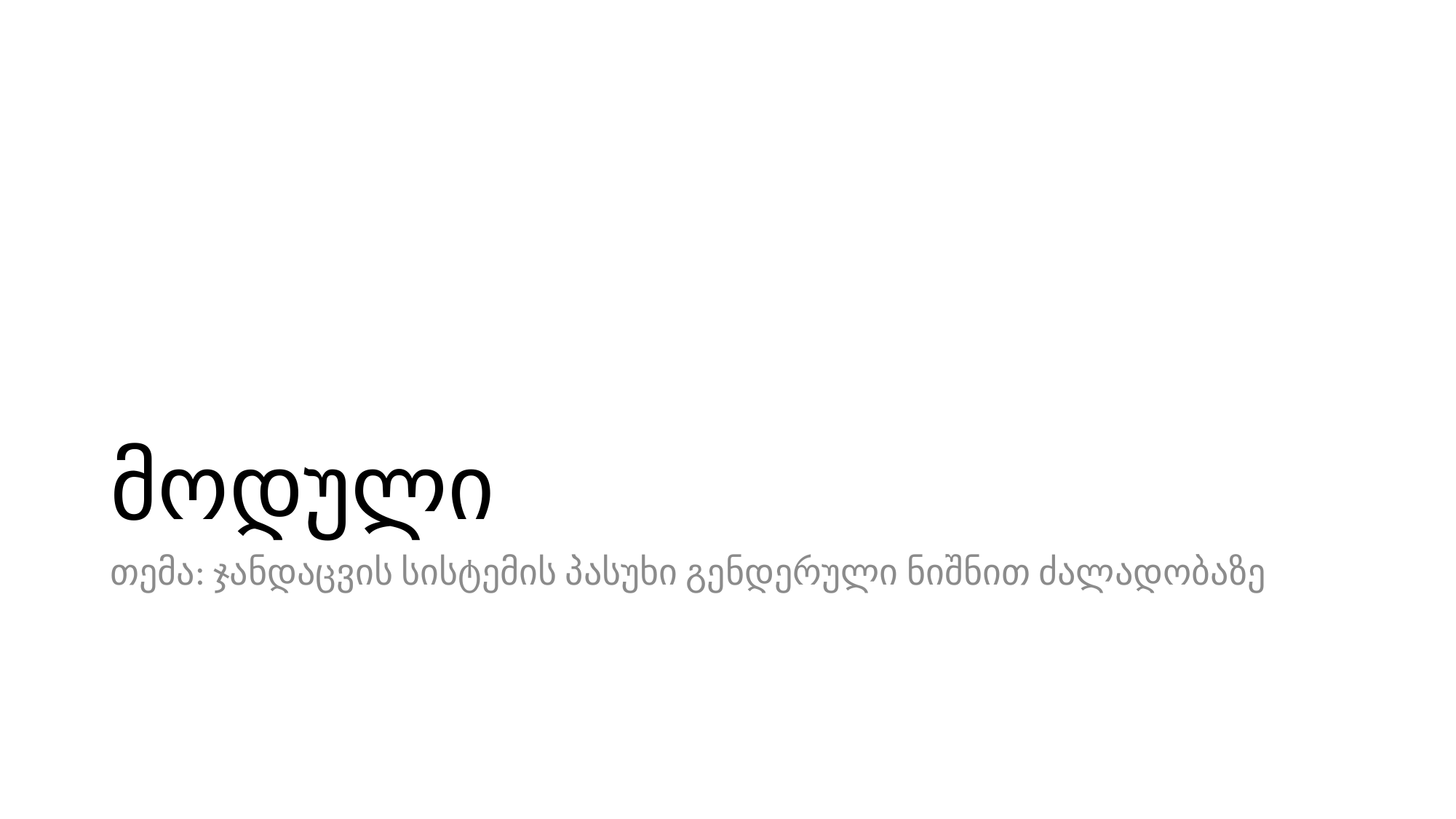

# მოდული
თემა: ჯანდაცვის სისტემის პასუხი გენდერული ნიშნით ძალადობაზე